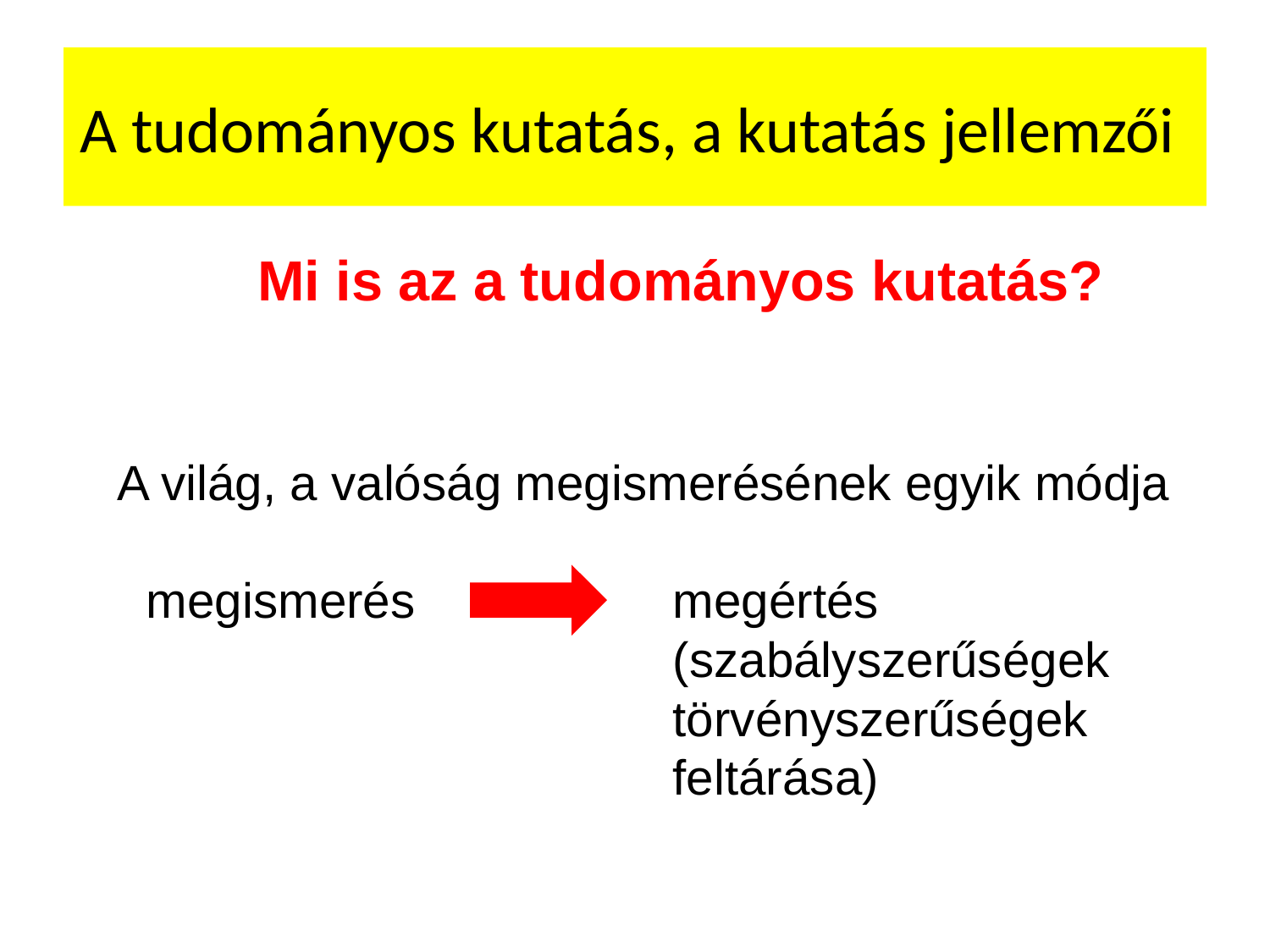

# A tudományos kutatás, a kutatás jellemzői
Mi is az a tudományos kutatás?
A világ, a valóság megismerésének egyik módja
megértés
(szabályszerűségek
törvényszerűségek feltárása)
megismerés